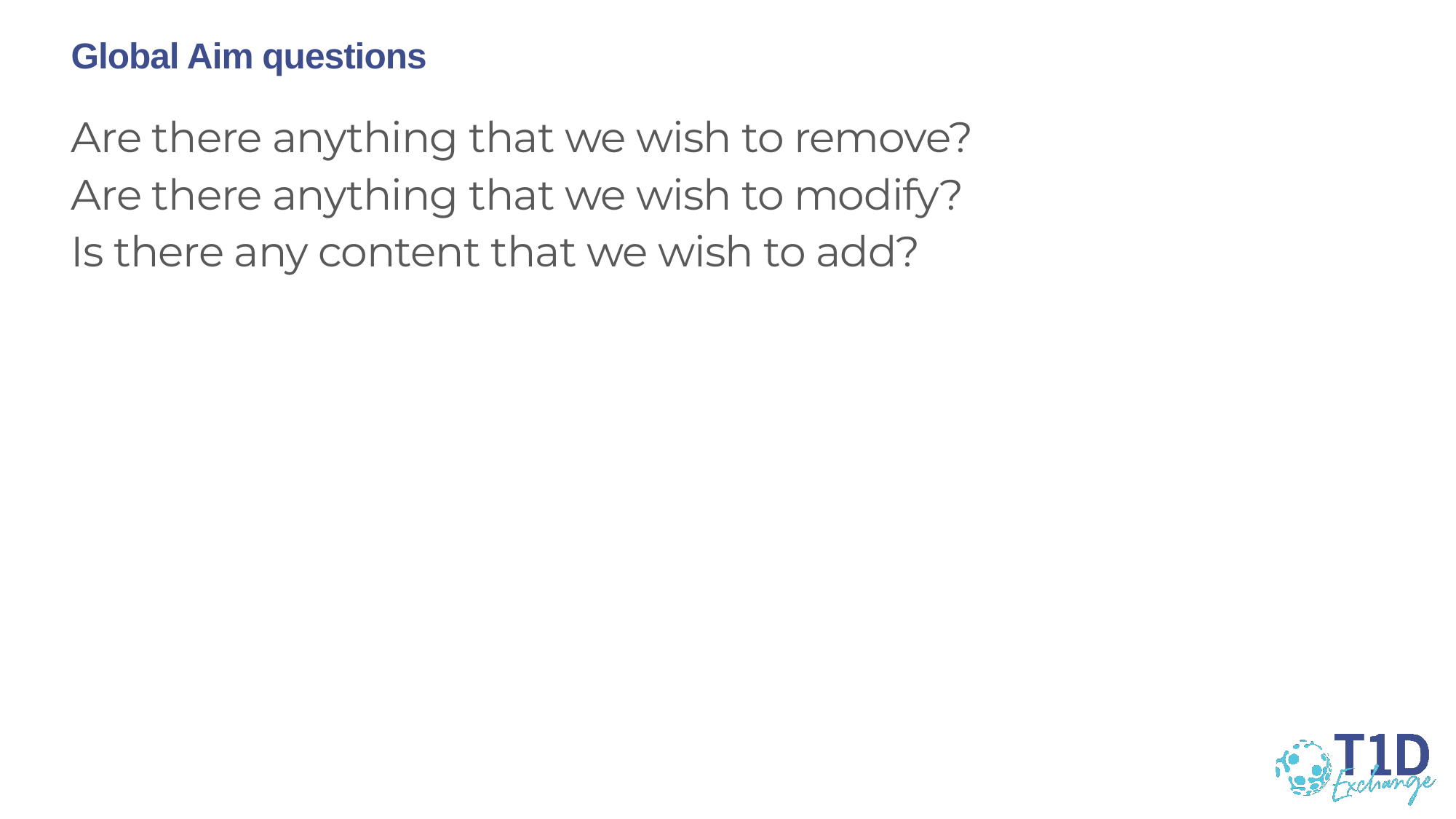

# Global Aim questions
Are there anything that we wish to remove?
Are there anything that we wish to modify?
Is there any content that we wish to add?